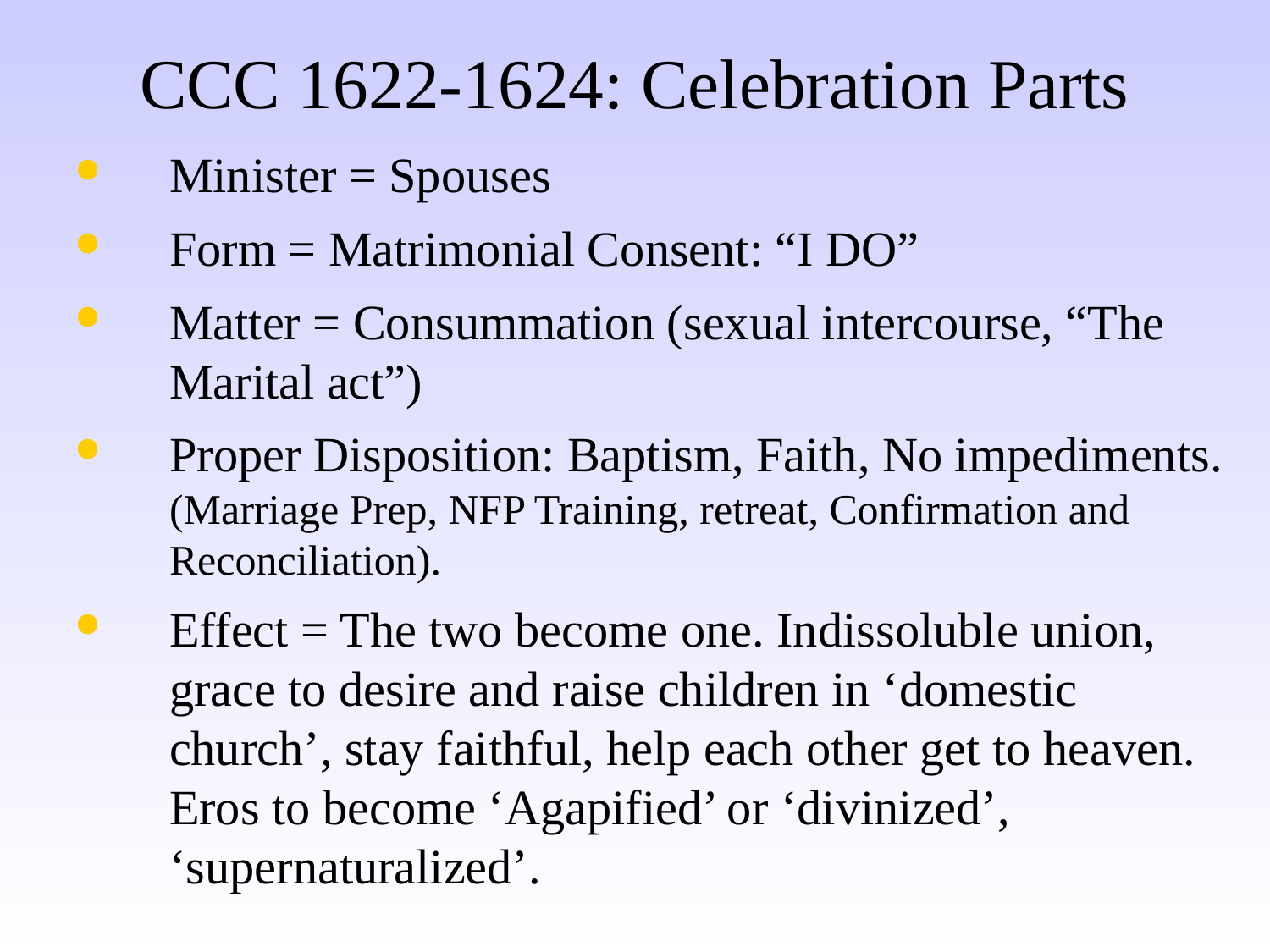

#
CCC 1622-1624: Celebration Parts
Minister = Spouses
Form = Matrimonial Consent: “I DO”
Matter = Consummation (sexual intercourse, “The Marital act”)
Proper Disposition: Baptism, Faith, No impediments. (Marriage Prep, NFP Training, retreat, Confirmation and Reconciliation).
Effect = The two become one. Indissoluble union, grace to desire and raise children in ‘domestic church’, stay faithful, help each other get to heaven. Eros to become ‘Agapified’ or ‘divinized’, ‘supernaturalized’.